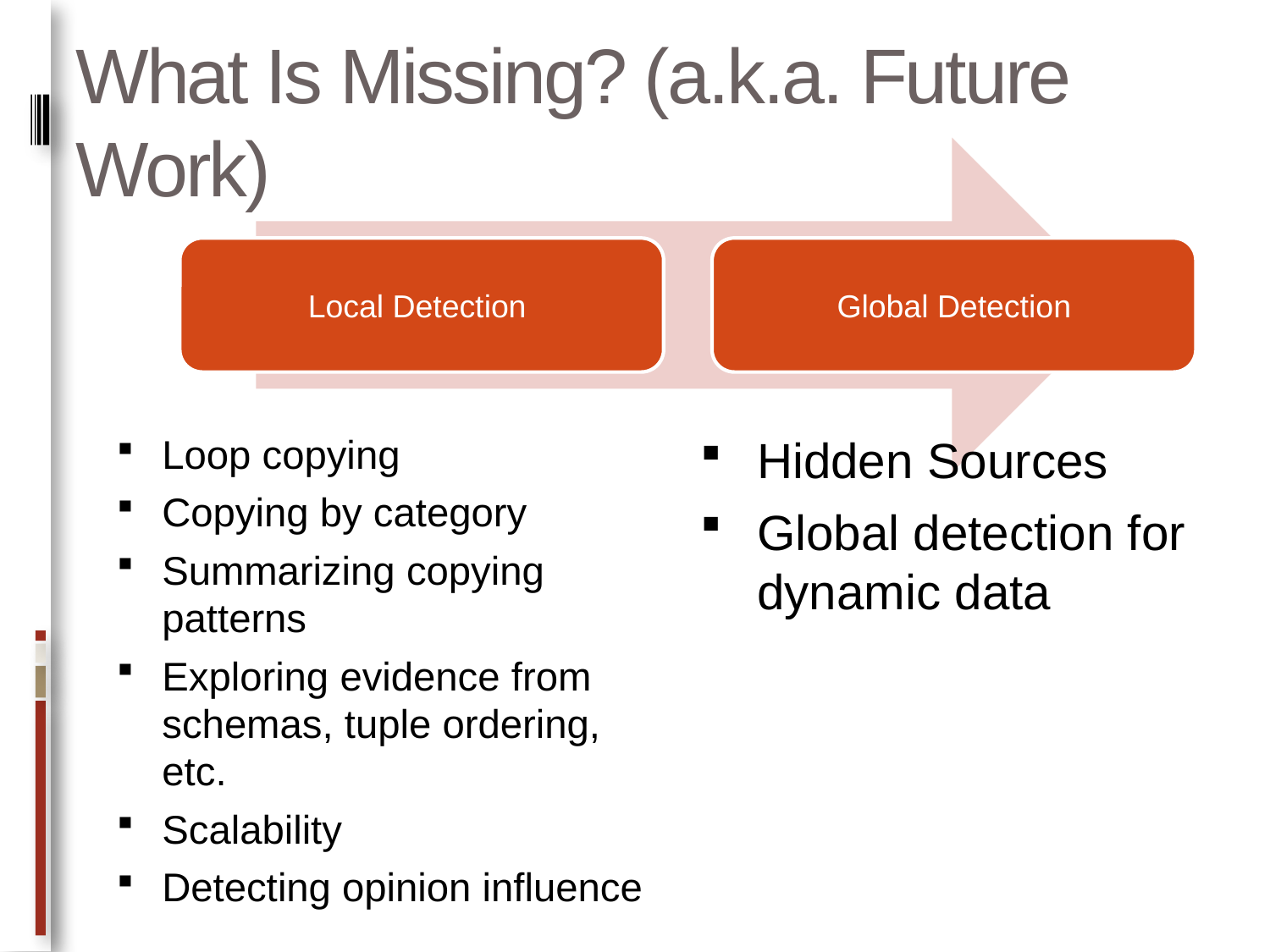

# What Is Missing? (a.k.a. Future Work)
Local Detection
Global Detection

Loop copying
Copying by category
Summarizing copying patterns
Exploring evidence from schemas, tuple ordering, etc.
Scalability
Detecting opinion influence

Hidden Sources
Global detection for dynamic data